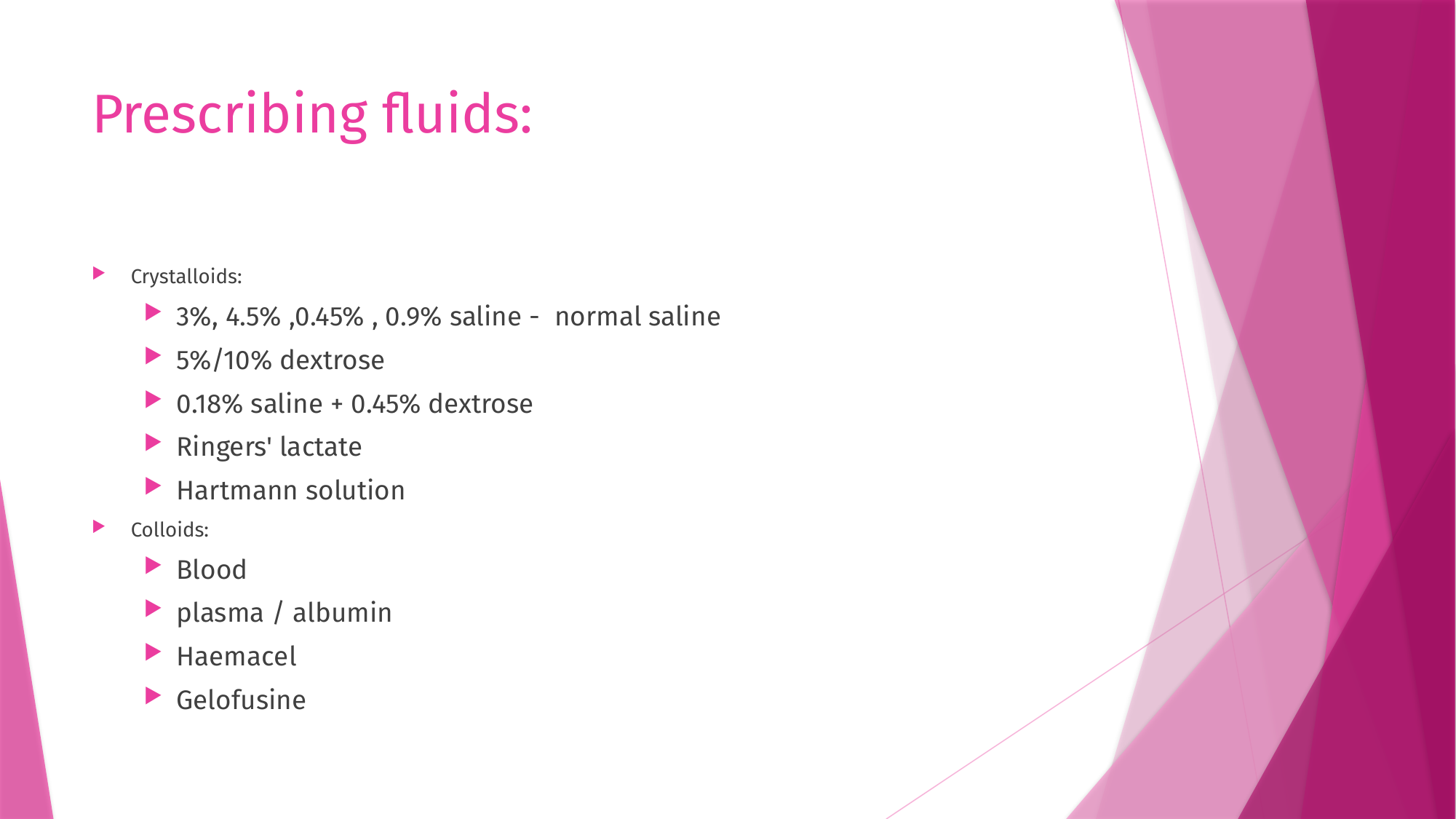

# Prescribing fluids:
Crystalloids:
3%, 4.5% ,0.45% , 0.9% saline -  normal saline
5%/10% dextrose
0.18% saline + 0.45% dextrose
Ringers' lactate
Hartmann solution
Colloids:
Blood
plasma / albumin
Haemacel
Gelofusine